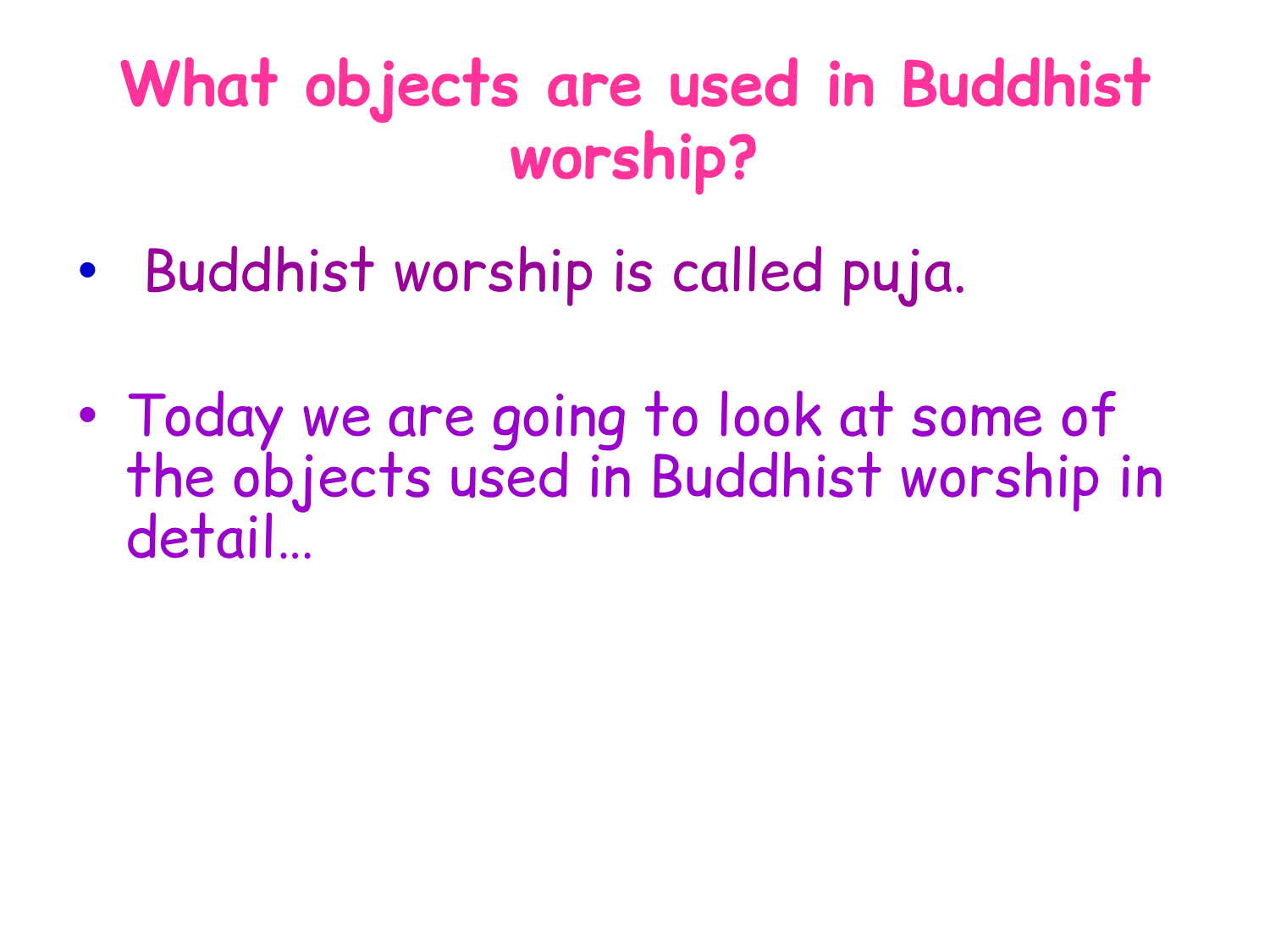

# What objects are used in Buddhist worship?
 Buddhist worship is called puja.

Today we are going to look at some of the objects used in Buddhist worship in  detail…